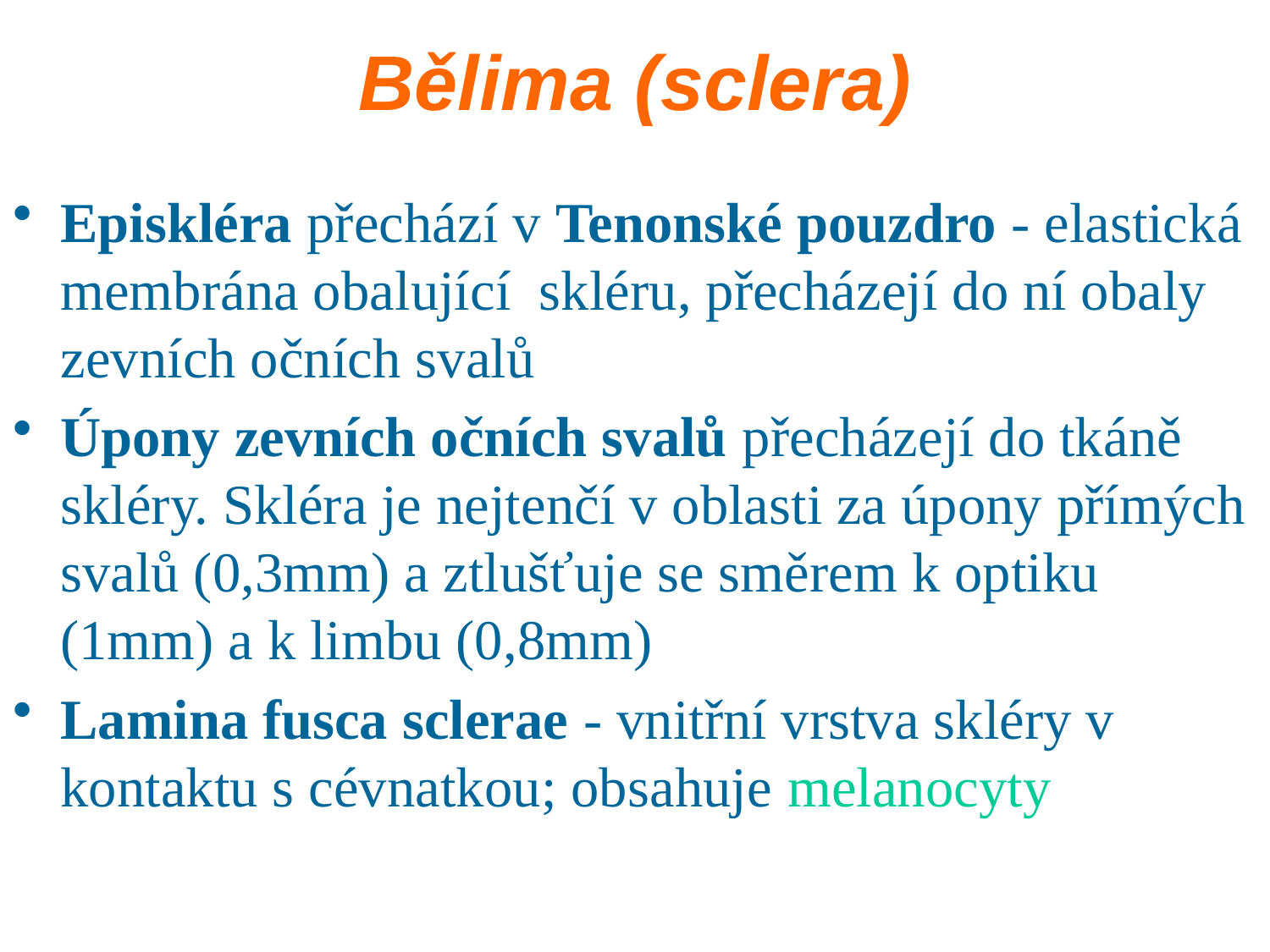

# Bělima (sclera)
Episkléra přechází v Tenonské pouzdro - elastická membrána obalující  skléru, přecházejí do ní obaly zevních očních svalů
Úpony zevních očních svalů přecházejí do tkáně skléry. Skléra je nejtenčí v oblasti za úpony přímých svalů (0,3mm) a ztlušťuje se směrem k optiku (1mm) a k limbu (0,8mm)
Lamina fusca sclerae - vnitřní vrstva skléry v kontaktu s cévnatkou; obsahuje melanocyty